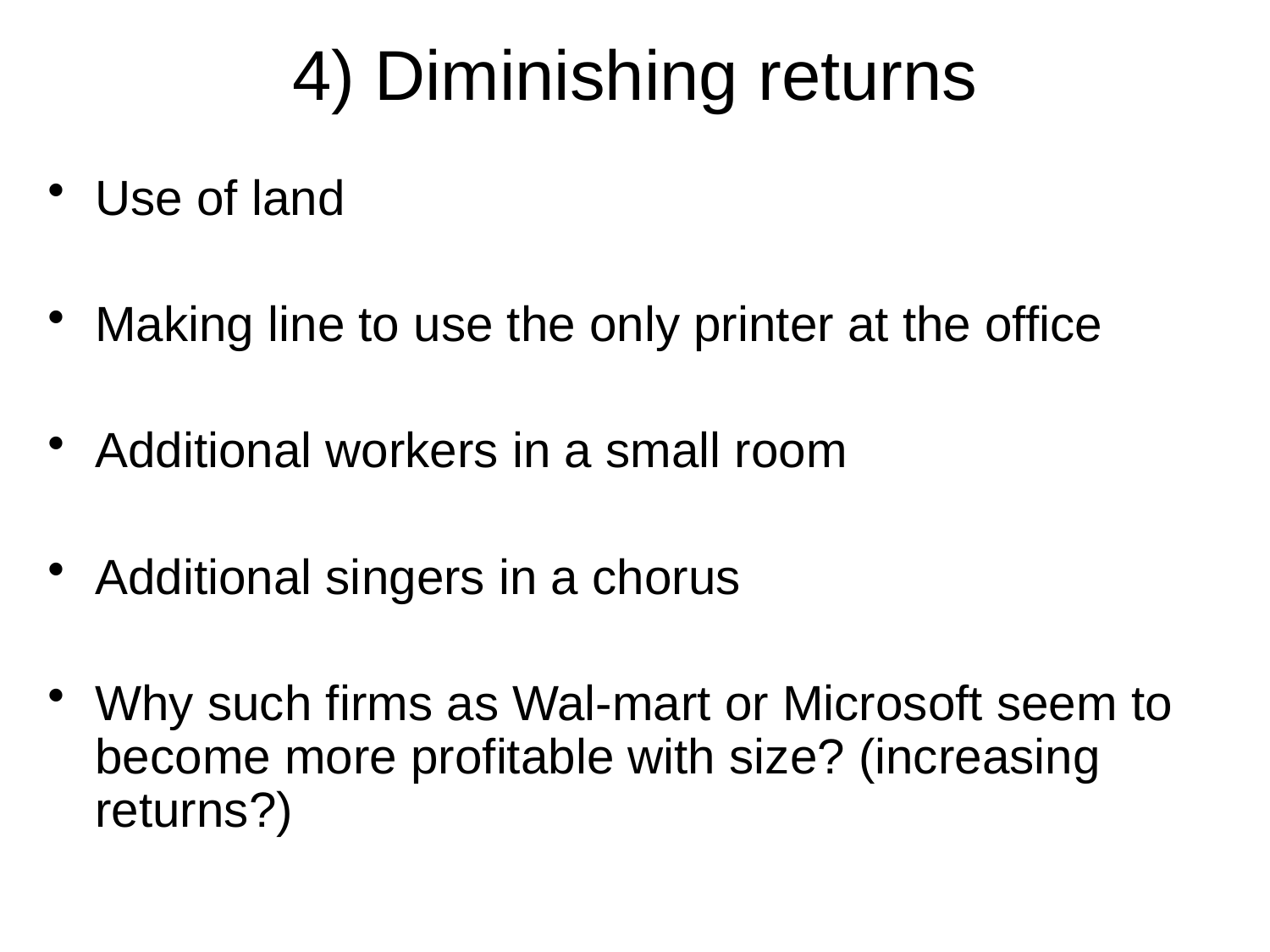

# 4) Diminishing returns
Use of land

Making line to use the only printer at the office

Additional workers in a small room

Additional singers in a chorus

Why such firms as Wal-mart or Microsoft seem to become more profitable with size? (increasing returns?)